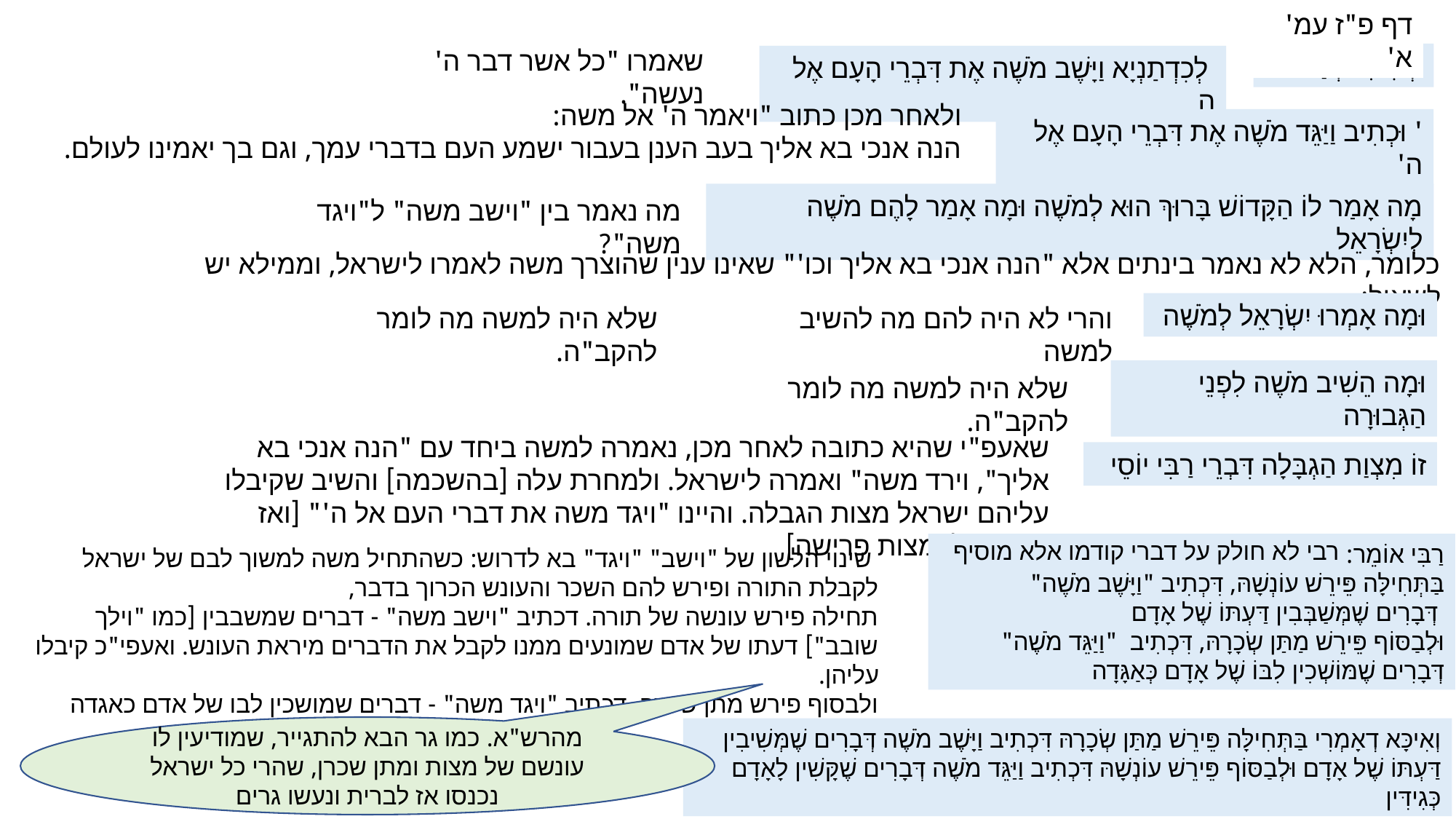

דף פ"ז עמ' א'
שאמרו "כל אשר דבר ה' נעשה".
שְׁלִישִׁי לְמַאי ?
 לְכִדְתַנְיָא וַיָּשֶׁב מֹשֶׁה אֶת דִּבְרֵי הָעָם אֶל ה
ולאחר מכן כתוב "ויאמר ה' אל משה:
הנה אנכי בא אליך בעב הענן בעבור ישמע העם בדברי עמך, וגם בך יאמינו לעולם.
' וּכְתִיב וַיַּגֵּד מֹשֶׁה אֶת דִּבְרֵי הָעָם אֶל ה'
מָה אָמַר לוֹ הַקָּדוֹשׁ בָּרוּךְ הוּא לְמֹשֶׁה וּמָה אָמַר לָהֶם מֹשֶׁה לְיִשְׂרָאֵל
מה נאמר בין "וישב משה" ל"ויגד משה"?
כלומר, הלא לא נאמר בינתים אלא "הנה אנכי בא אליך וכו'" שאינו ענין שהוצרך משה לאמרו לישראל, וממילא יש לשאול:
וּמָה אָמְרוּ יִשְׂרָאֵל לְמֹשֶׁה
שלא היה למשה מה לומר להקב"ה.
והרי לא היה להם מה להשיב למשה
וּמָה הֵשִׁיב מֹשֶׁה לִפְנֵי הַגְּבוּרָה
שלא היה למשה מה לומר להקב"ה.

שאעפ"י שהיא כתובה לאחר מכן, נאמרה למשה ביחד עם "הנה אנכי בא אליך", וירד משה" ואמרה לישראל. ולמחרת עלה [בהשכמה] והשיב שקיבלו עליהם ישראל מצות הגבלה. והיינו "ויגד משה את דברי העם אל ה'" [ואז נאמרה לו מצות פרישה]
זוֹ מִצְוַת הַגְבָּלָה דִּבְרֵי רַבִּי יוֹסֵי
רבי לא חולק על דברי קודמו אלא מוסיף
רַבִּי אוֹמֵר:
בַּתְּחִילָּה פֵּירֵשׁ עוֹנְשָׁהּ, דִּכְתִיב "וַיָּשֶׁב מֹשֶׁה"
 דְּבָרִים שֶׁמְּשַׁבְּבִין דַּעְתּוֹ שֶׁל אָדָם
וּלְבַסּוֹף פֵּירֵשׁ מַתַּן שְׂכָרָהּ, דִּכְתִיב  "וַיַּגֵּד מֹשֶׁה"
דְּבָרִים שֶׁמּוֹשְׁכִין לִבּוֹ שֶׁל אָדָם כְּאַגָּדָה
 שינוי הלשון של "וישב" "ויגד" בא לדרוש: כשהתחיל משה למשוך לבם של ישראל לקבלת התורה ופירש להם השכר והעונש הכרוך בדבר,
תחילה פירש עונשה של תורה. דכתיב "וישב משה" - דברים שמשבבין [כמו "וילך שובב"] דעתו של אדם שמונעים ממנו לקבל את הדברים מיראת העונש. ואעפי"כ קיבלו עליהן.
ולבסוף פירש מתן שכרה  דכתיב "ויגד משה" - דברים שמושכין לבו של אדם כאגדה
מהרש"א. כמו גר הבא להתגייר, שמודיעין לו עונשם של מצות ומתן שכרן, שהרי כל ישראל נכנסו אז לברית ונעשו גרים
וְאִיכָּא דְאָמְרִי בַּתְּחִילָּה פֵּירֵשׁ מַתַּן שְׂכָרָהּ דִּכְתִיב וַיָּשֶׁב מֹשֶׁה דְּבָרִים שֶׁמְּשִׁיבִין דַּעְתּוֹ שֶׁל אָדָם וּלְבַסּוֹף פֵּירֵשׁ עוֹנְשָׁהּ דִּכְתִיב וַיַּגֵּד מֹשֶׁה דְּבָרִים שֶׁקָּשִׁין לָאָדָם כְּגִידִּין